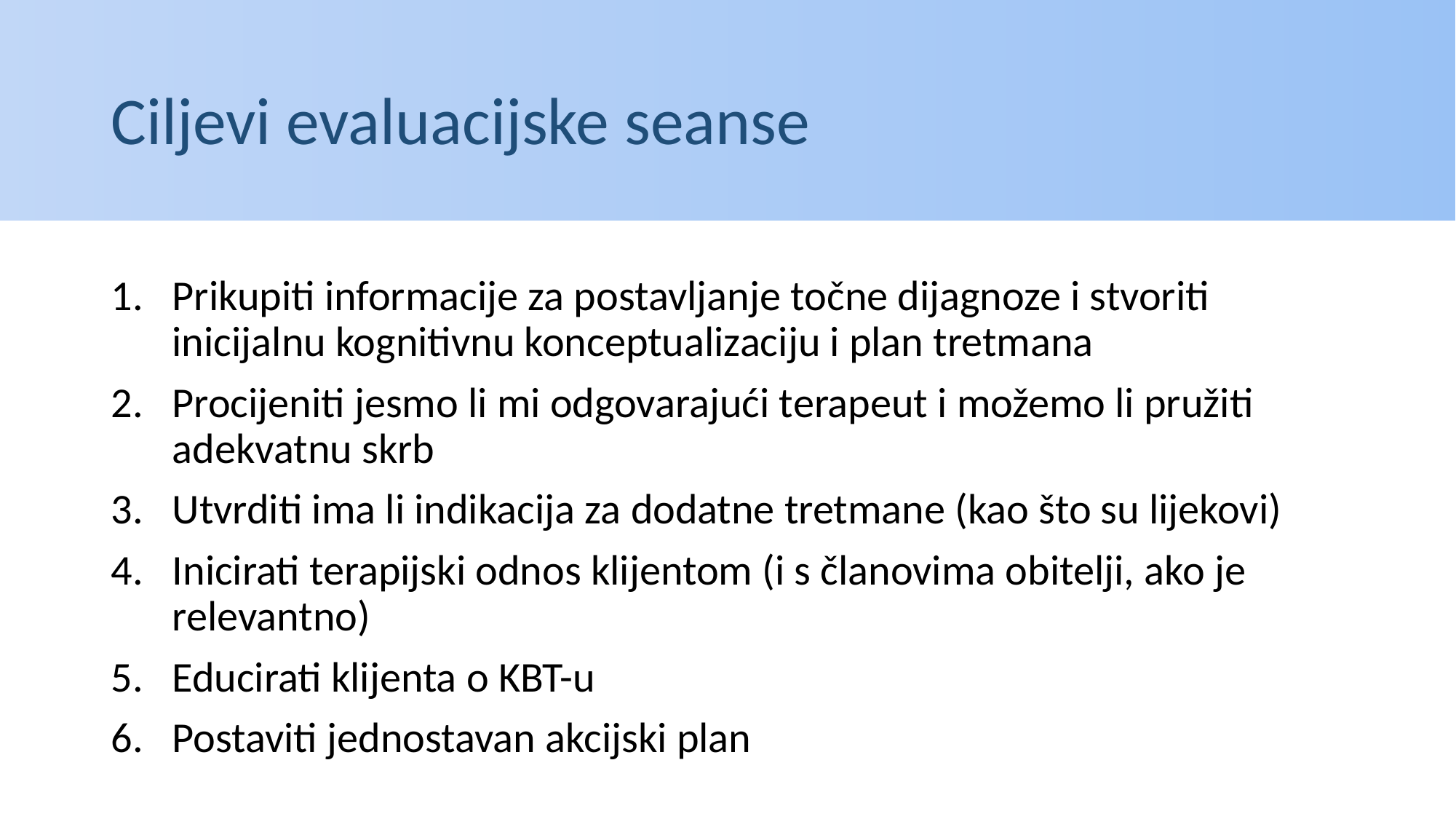

# Ciljevi evaluacijske seanse
Prikupiti informacije za postavljanje točne dijagnoze i stvoriti inicijalnu kognitivnu konceptualizaciju i plan tretmana
Procijeniti jesmo li mi odgovarajući terapeut i možemo li pružiti adekvatnu skrb
Utvrditi ima li indikacija za dodatne tretmane (kao što su lijekovi)
Inicirati terapijski odnos klijentom (i s članovima obitelji, ako je relevantno)
Educirati klijenta o KBT-u
Postaviti jednostavan akcijski plan